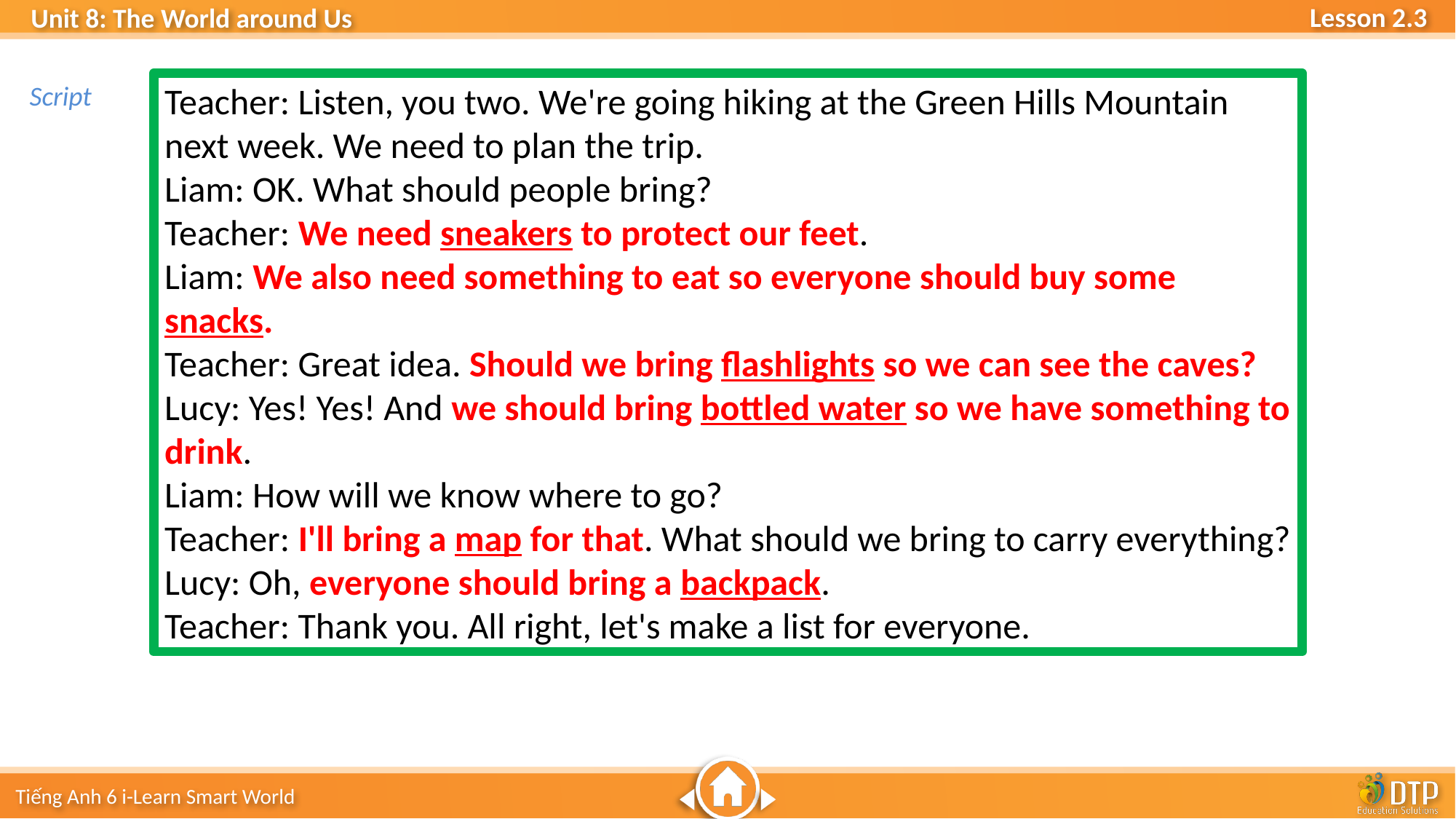

Script
Teacher: Listen, you two. We're going hiking at the Green Hills Mountain next week. We need to plan the trip.
Liam: OK. What should people bring?
Teacher: We need sneakers to protect our feet.
Liam: We also need something to eat so everyone should buy some snacks.
Teacher: Great idea. Should we bring flashlights so we can see the caves?
Lucy: Yes! Yes! And we should bring bottled water so we have something to drink.
Liam: How will we know where to go?
Teacher: I'll bring a map for that. What should we bring to carry everything?
Lucy: Oh, everyone should bring a backpack.
Teacher: Thank you. All right, let's make a list for everyone.